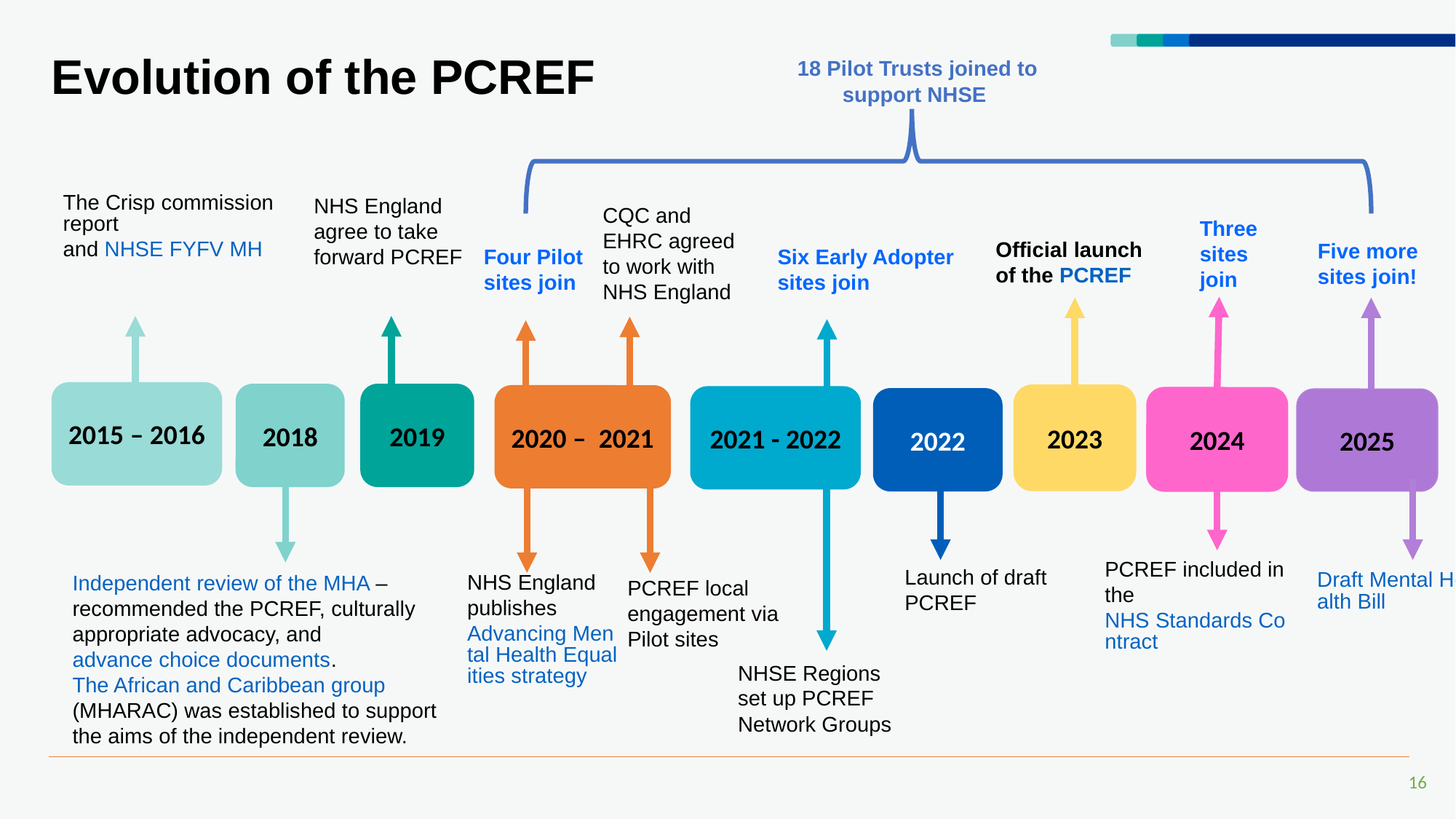

# Evolution of the PCREF
18 Pilot Trusts joined to support NHSE
The Crisp commission report and NHSE FYFV MH

NHS England agree to take forward PCREF

CQC and EHRC agreed to work with NHS England

Three sites join
Official launch of the PCREF

Five more sites join!
Six Early Adopter sites join
Four Pilot sites join
2015 – 2016
2018
2019
2020 –  2021
2021 - 2022
2023
2024
2022
2025
PCREF included in the NHS Standards Contract
Launch of draft PCREF

Draft Mental Health Bill
NHS England publishes Advancing Mental Health Equalities strategy

Independent review of the MHA – recommended the PCREF, culturally appropriate advocacy, and advance choice documents. The African and Caribbean group (MHARAC) was established to support the aims of the independent review.

PCREF local engagement via Pilot sites

NHSE Regions set up PCREF Network Groups